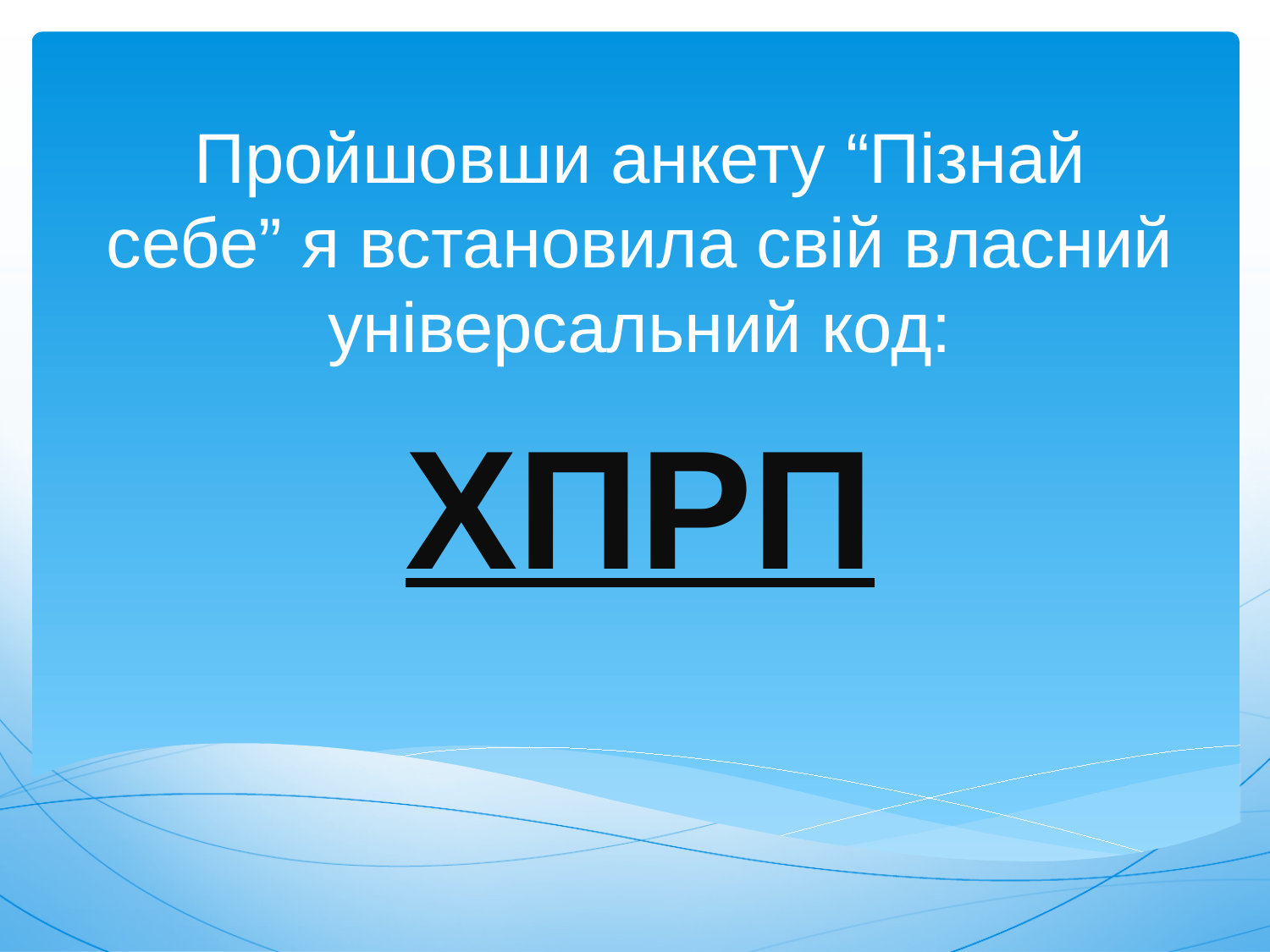

Пройшовши анкету “Пізнай себе” я встановила свій власний універсальний код:
ХПРП